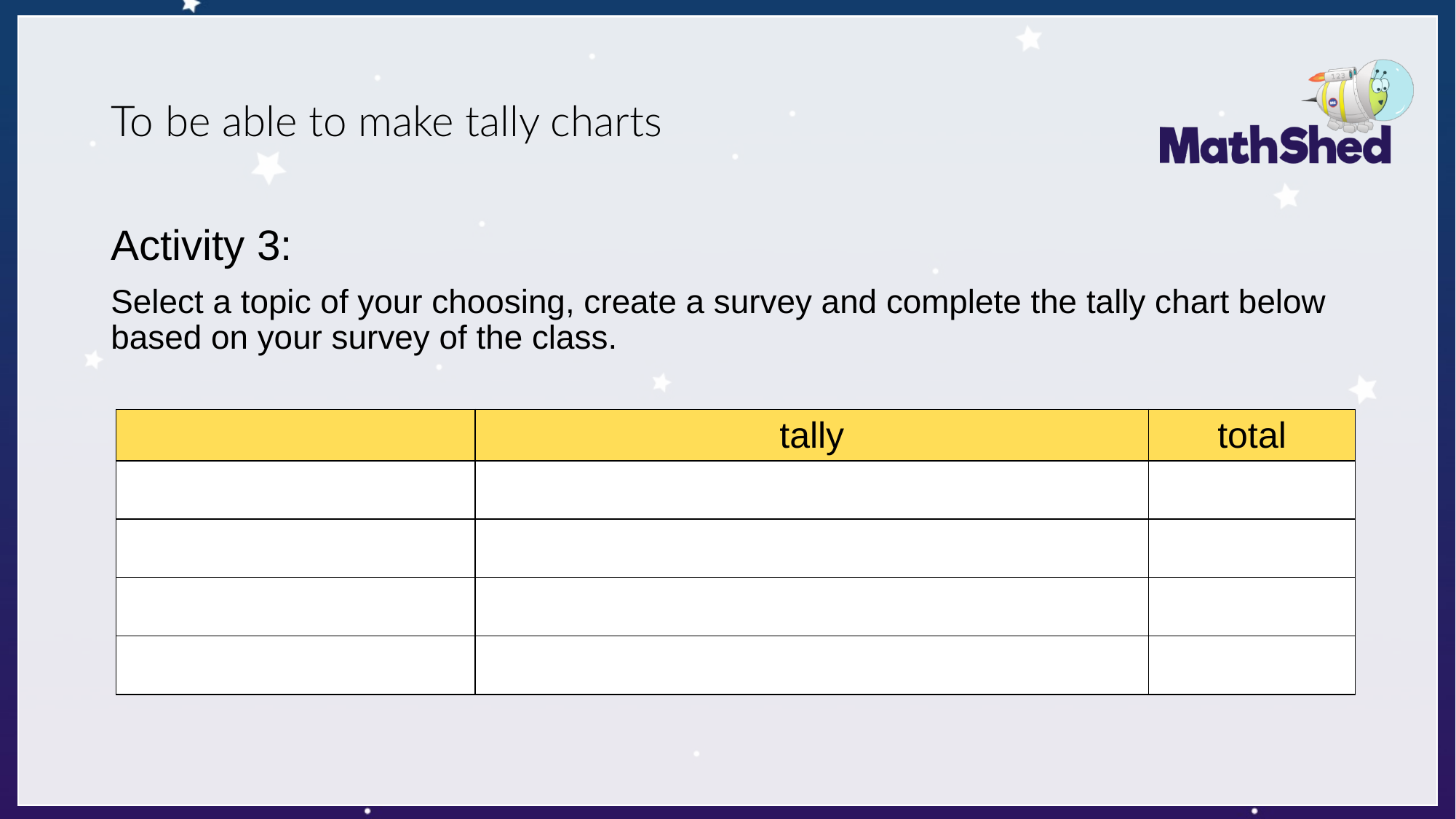

# To be able to make tally charts
Activity 3:
Select a topic of your choosing, create a survey and complete the tally chart below based on your survey of the class.

|  | tally | total |
| --- | --- | --- |
|  |  |  |
|  |  |  |
|  |  |  |
|  |  |  |